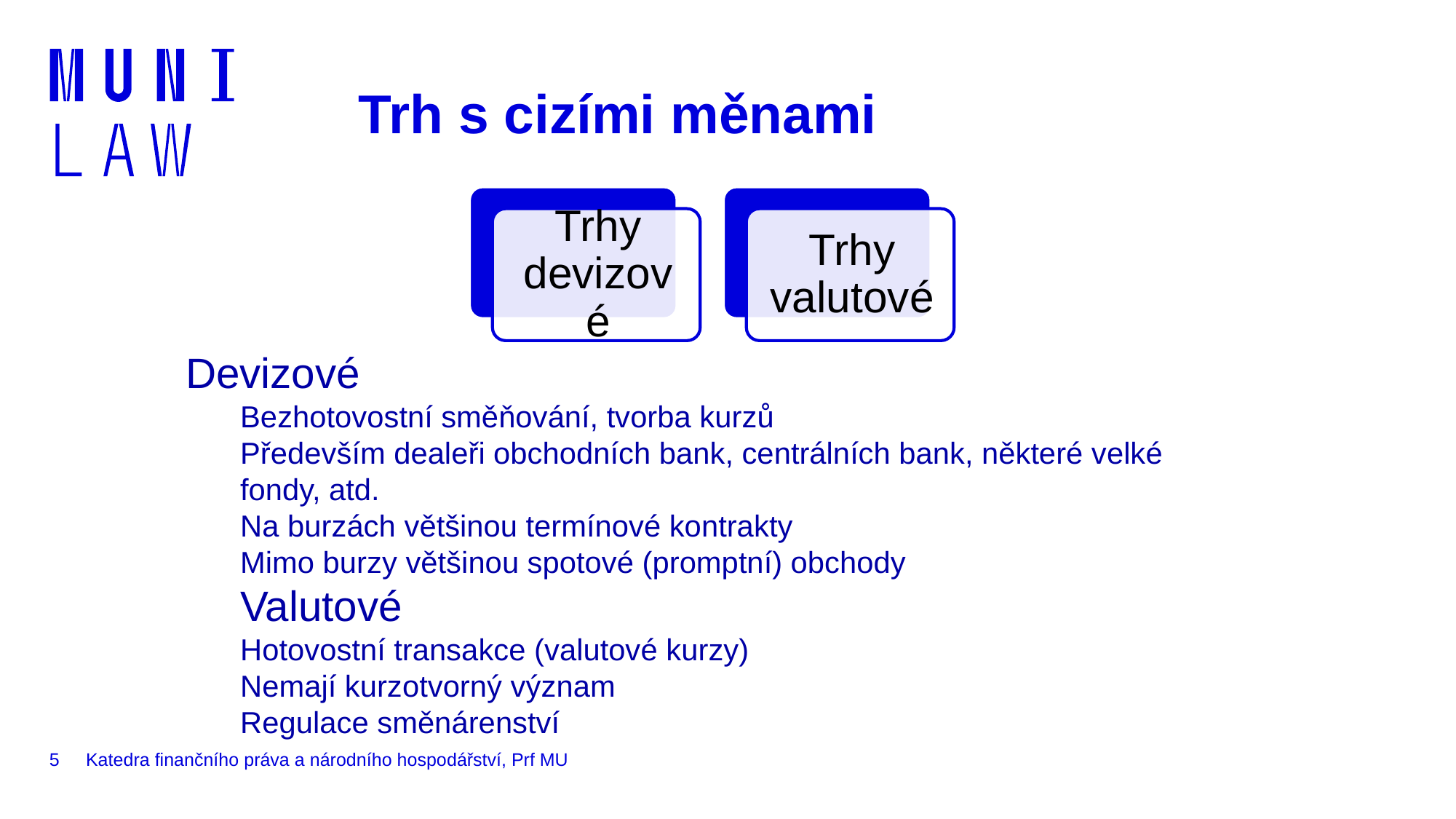

# Trh s cizími měnami
Trhy devizové
Trhy valutové
Devizové
Bezhotovostní směňování, tvorba kurzů
Především dealeři obchodních bank, centrálních bank, některé velké fondy, atd.
Na burzách většinou termínové kontrakty
Mimo burzy většinou spotové (promptní) obchody
Valutové
Hotovostní transakce (valutové kurzy)
Nemají kurzotvorný význam
Regulace směnárenství

5
Katedra finančního práva a národního hospodářství, Prf MU